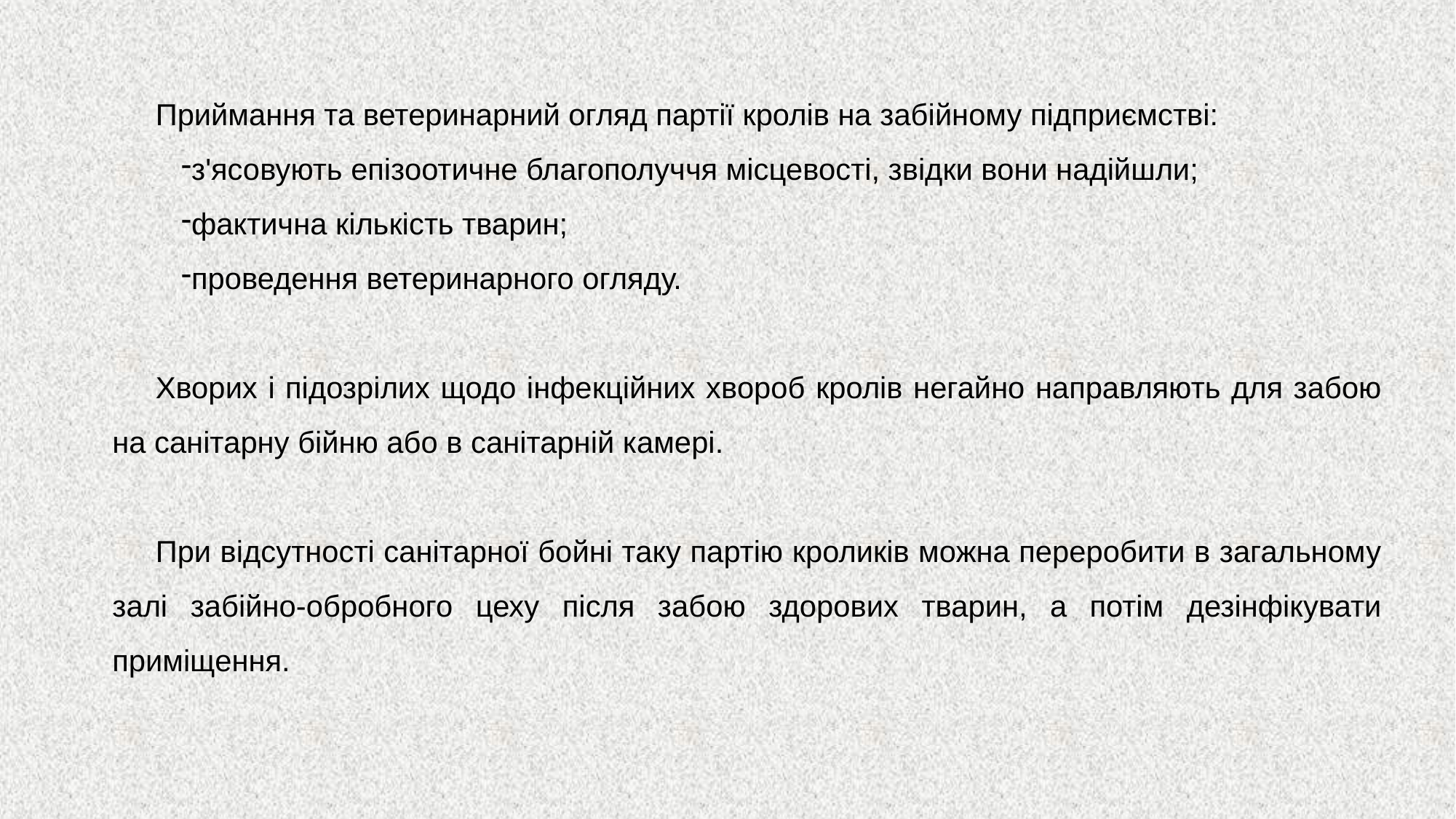

Приймання та ветеринарний огляд партії кролів на забійному підприємстві:
з'ясовують епізоотичне благополуччя місцевості, звідки вони надійшли;
фактична кількість тварин;
проведення ветеринарного огляду.

Хворих і підозрілих щодо інфекційних хвороб кролів негайно направляють для забою на санітарну бійню або в санітарній камері.

При відсутності санітарної бойні таку партію кроликів можна переробити в загальному залі забійно-обробного цеху після забою здорових тварин, а потім дезінфікувати приміщення.